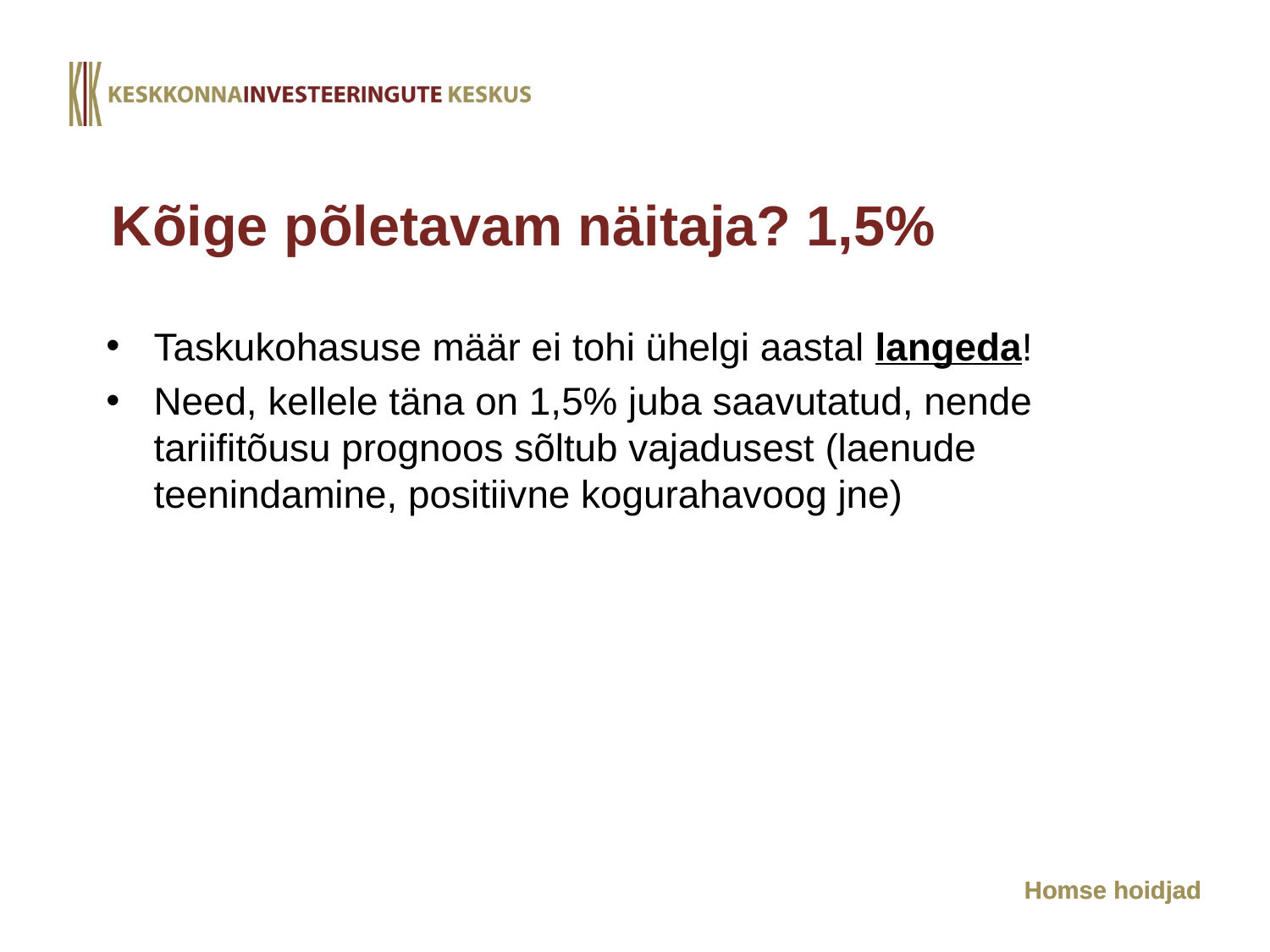

# Kõige põletavam näitaja? 1,5%
Taskukohasuse määr ei tohi ühelgi aastal langeda!
Need, kellele täna on 1,5% juba saavutatud, nende tariifitõusu prognoos sõltub vajadusest (laenude teenindamine, positiivne kogurahavoog jne)